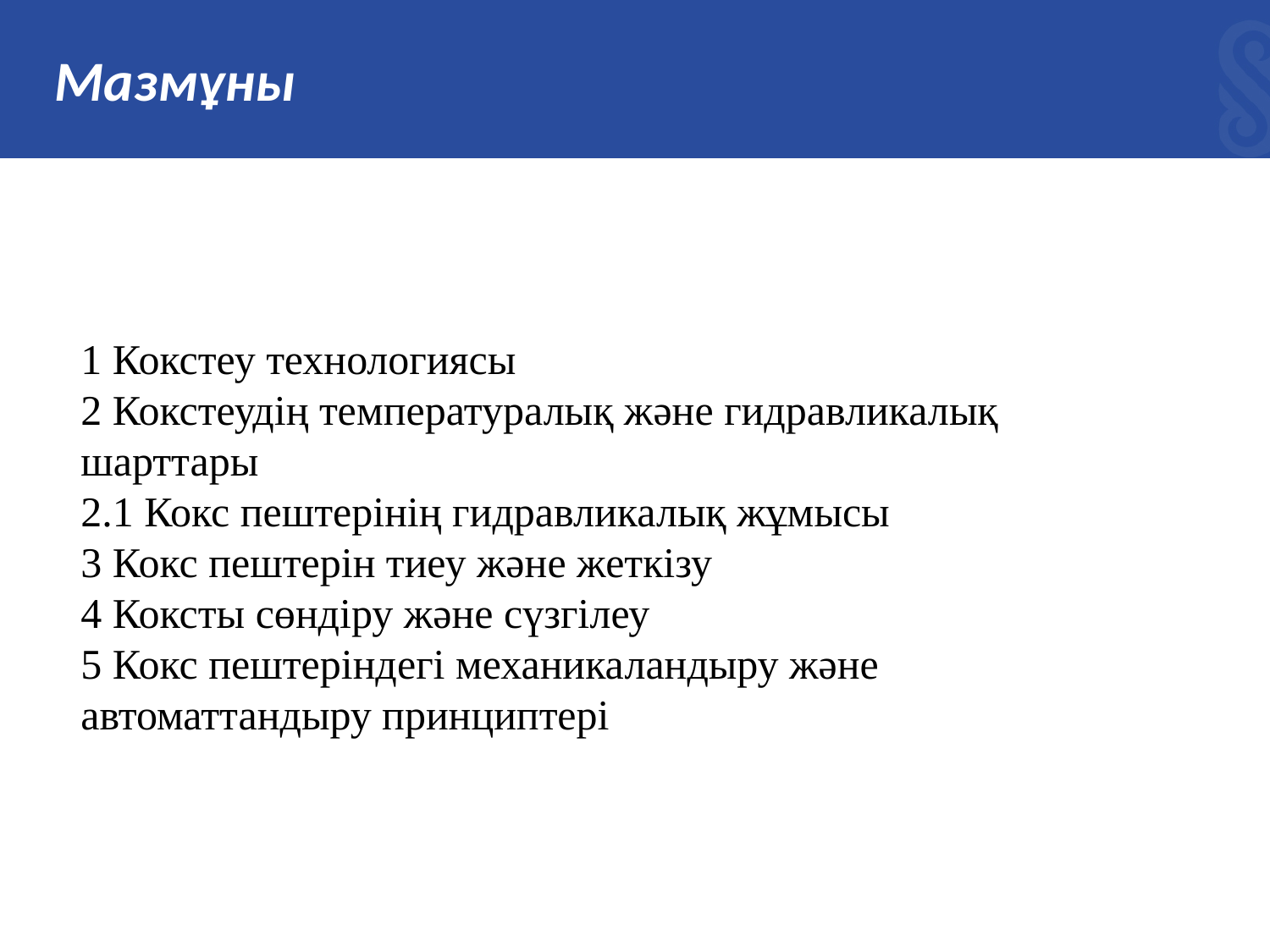

# Мазмұны
1 Кокстеу технологиясы
2 Кокстеудің температуралық және гидравликалық шарттары
2.1 Кокс пештерінің гидравликалық жұмысы
3 Кокс пештерін тиеу және жеткізу
4 Коксты сөндіру және сүзгілеу
5 Кокс пештеріндегі механикаландыру және автоматтандыру принциптері